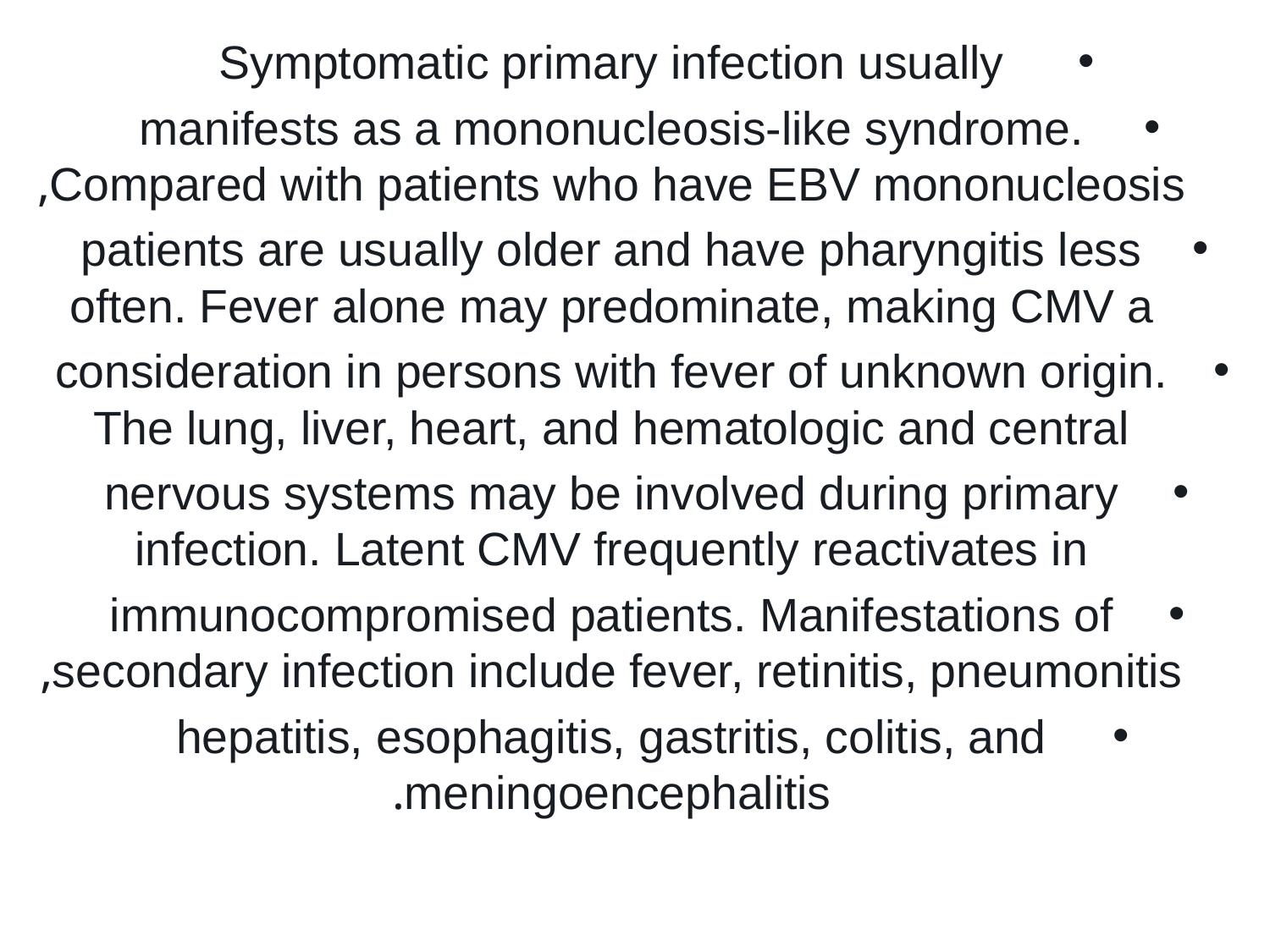

Symptomatic primary infection usually
manifests as a mononucleosis-like syndrome. Compared with patients who have EBV mononucleosis,
patients are usually older and have pharyngitis less often. Fever alone may predominate, making CMV a
consideration in persons with fever of unknown origin. The lung, liver, heart, and hematologic and central
nervous systems may be involved during primary infection. Latent CMV frequently reactivates in
immunocompromised patients. Manifestations of secondary infection include fever, retinitis, pneumonitis,
hepatitis, esophagitis, gastritis, colitis, and meningoencephalitis.